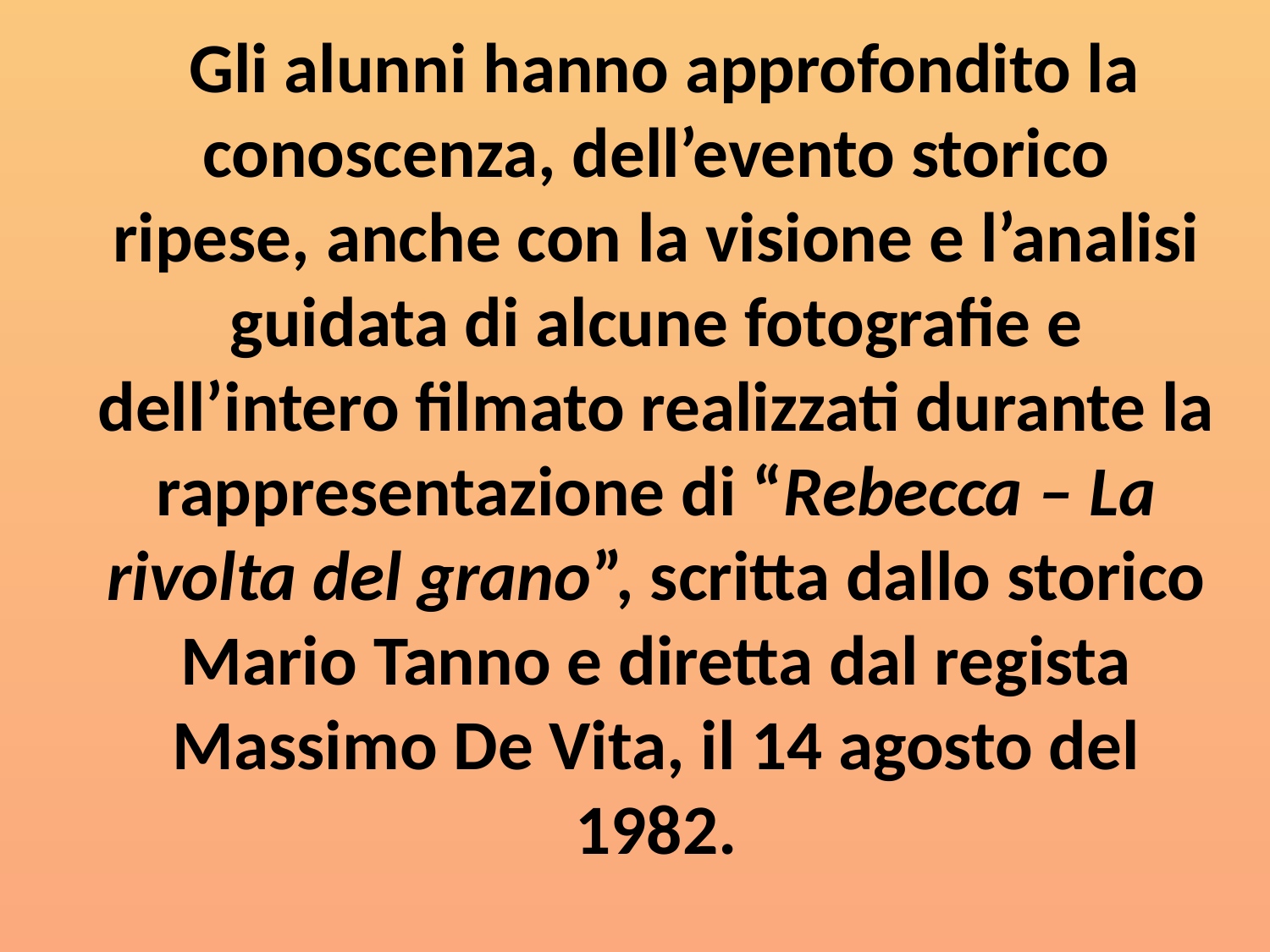

# Gli alunni hanno approfondito la conoscenza, dell’evento storico ripese, anche con la visione e l’analisi guidata di alcune fotografie e dell’intero filmato realizzati durante la rappresentazione di “Rebecca – La rivolta del grano”, scritta dallo storico Mario Tanno e diretta dal regista Massimo De Vita, il 14 agosto del 1982.